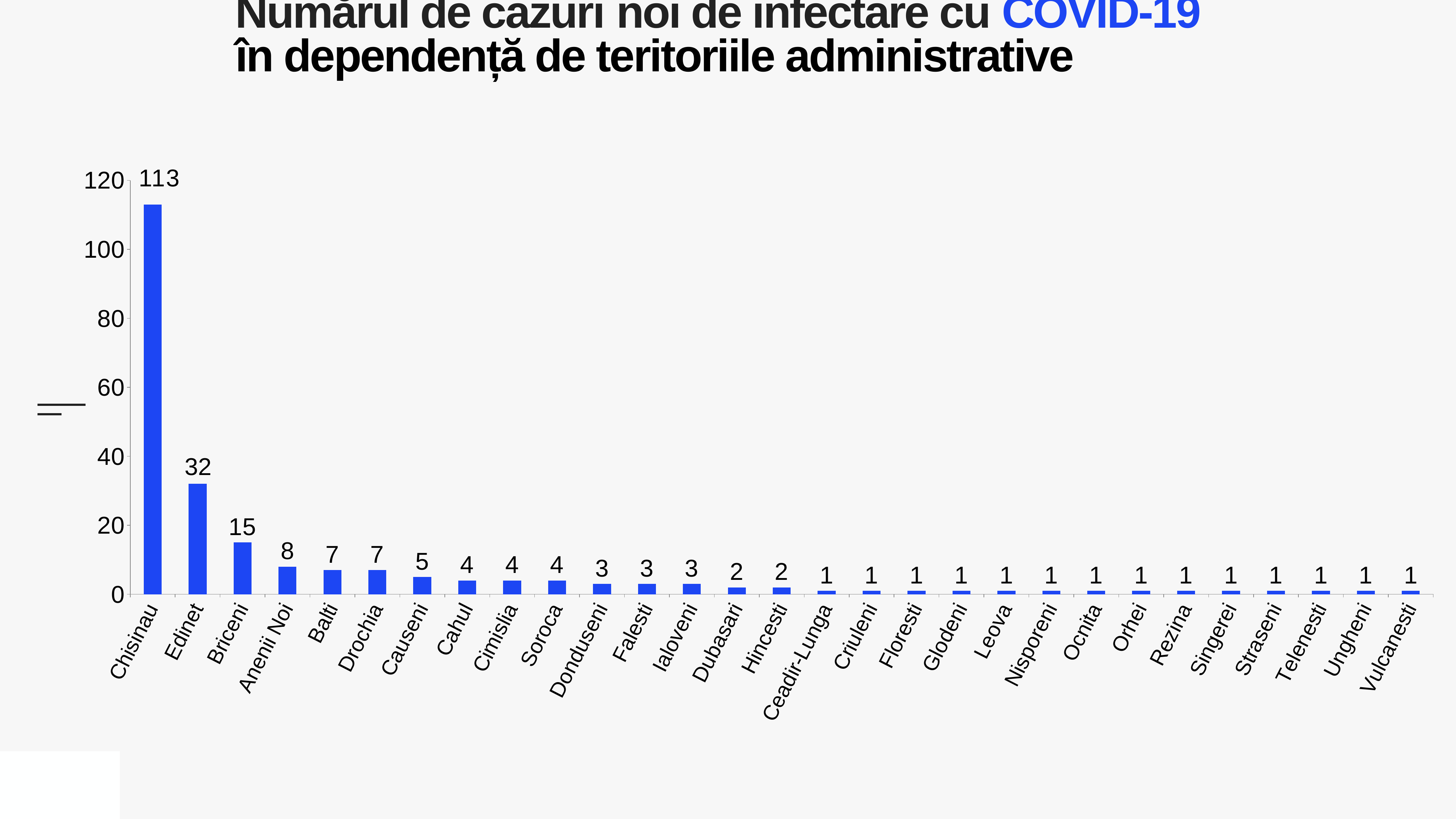

Numărul de cazuri noi de infectare cu COVID-19
în dependență de teritoriile administrative

### Chart

| Category | 662 |
|---|---|
| Chisinau | 113.0 |
| Edinet | 32.0 |
| Briceni | 15.0 |
| Anenii Noi | 8.0 |
| Balti | 7.0 |
| Drochia | 7.0 |
| Causeni | 5.0 |
| Cahul | 4.0 |
| Cimislia | 4.0 |
| Soroca | 4.0 |
| Donduseni | 3.0 |
| Falesti | 3.0 |
| Ialoveni | 3.0 |
| Dubasari | 2.0 |
| Hincesti | 2.0 |
| Ceadir-Lunga | 1.0 |
| Criuleni | 1.0 |
| Floresti | 1.0 |
| Glodeni | 1.0 |
| Leova | 1.0 |
| Nisporeni | 1.0 |
| Ocnita | 1.0 |
| Orhei | 1.0 |
| Rezina | 1.0 |
| Singerei | 1.0 |
| Straseni | 1.0 |
| Telenesti | 1.0 |
| Ungheni | 1.0 |
| Vulcanesti | 1.0 |